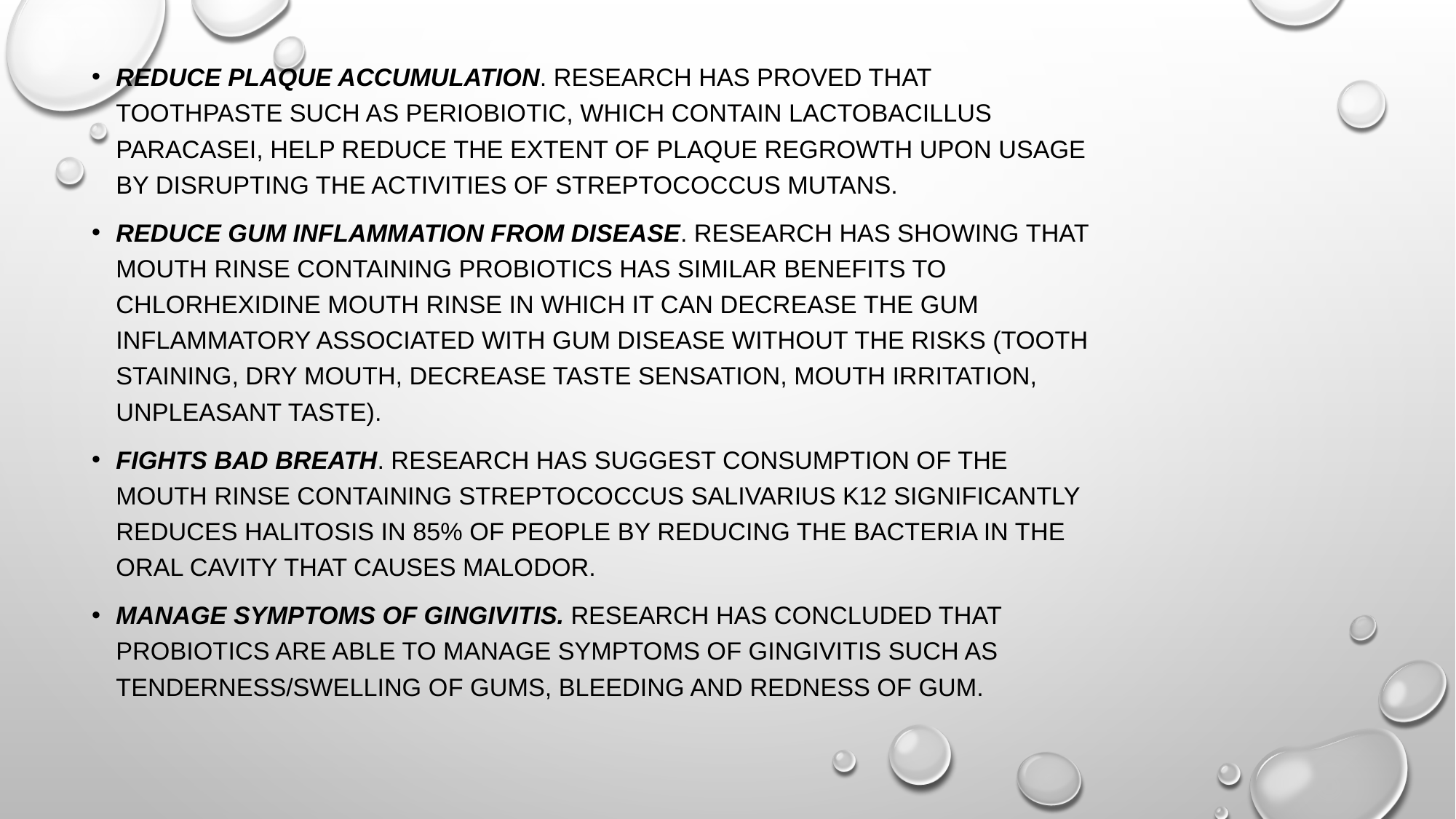

Reduce Plaque Accumulation. Research has proved that toothpaste such as PerioBiotic, which contain Lactobacillus paracasei, help reduce the extent of plaque regrowth upon usage by disrupting the activities of Streptococcus mutans.
Reduce Gum Inflammation From Disease. Research has showing that mouth rinse containing probiotics has similar benefits to Chlorhexidine mouth rinse in which it can decrease the gum inflammatory associated with gum disease without the risks (tooth staining, dry mouth, decrease taste sensation, mouth irritation, unpleasant taste).
Fights Bad Breath. Research has suggest consumption of the mouth rinse containing Streptococcus salivarius K12 significantly reduces halitosis in 85% of people by reducing the bacteria in the oral cavity that causes malodor.
Manage Symptoms of Gingivitis. Research has concluded that probiotics are able to manage symptoms of gingivitis such as tenderness/swelling of gums, bleeding and redness of gum.